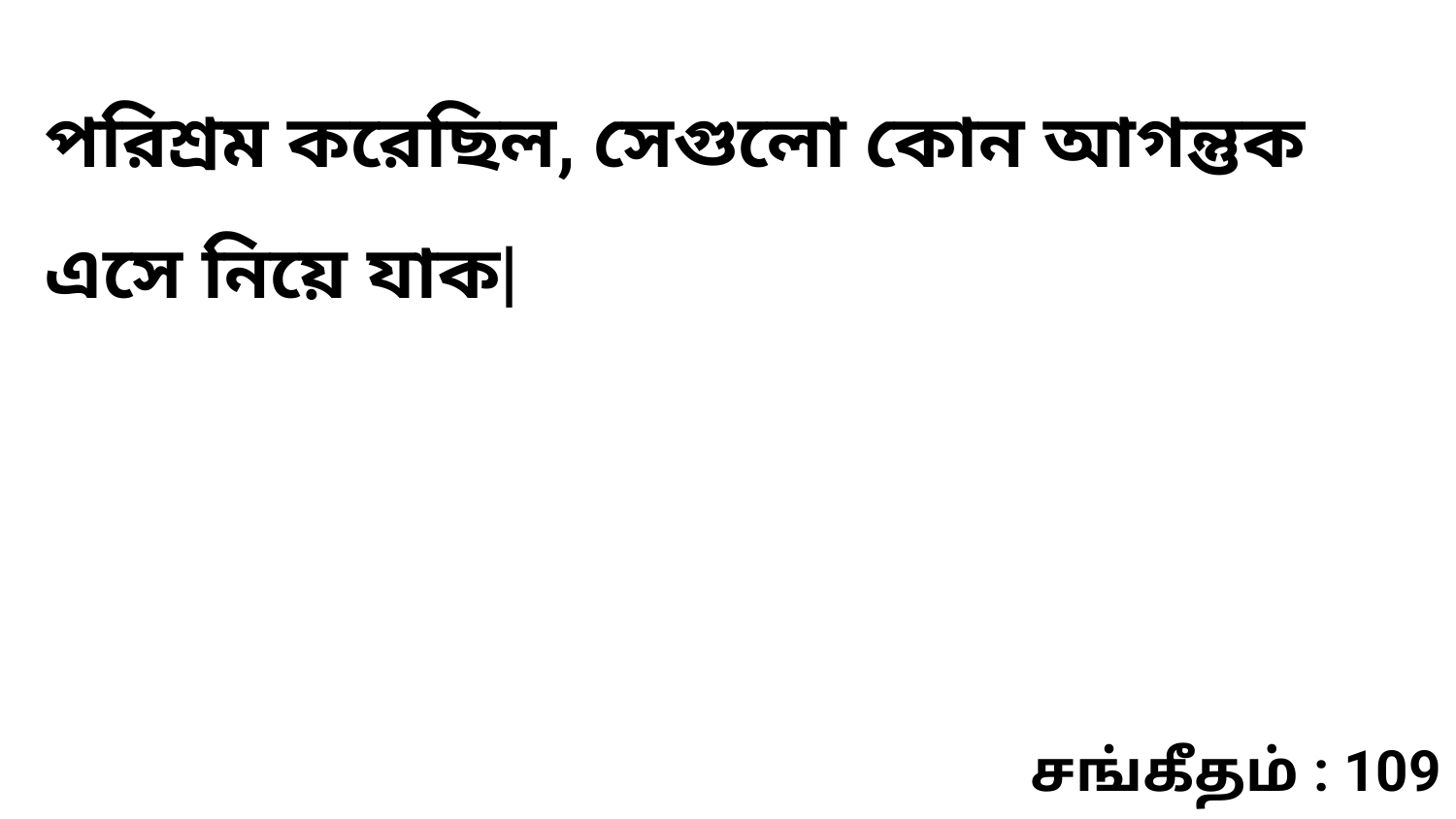

পরিশ্রম করেছিল, সেগুলো কোন আগন্তুক এসে নিয়ে যাক|
சங்கீதம் : 109